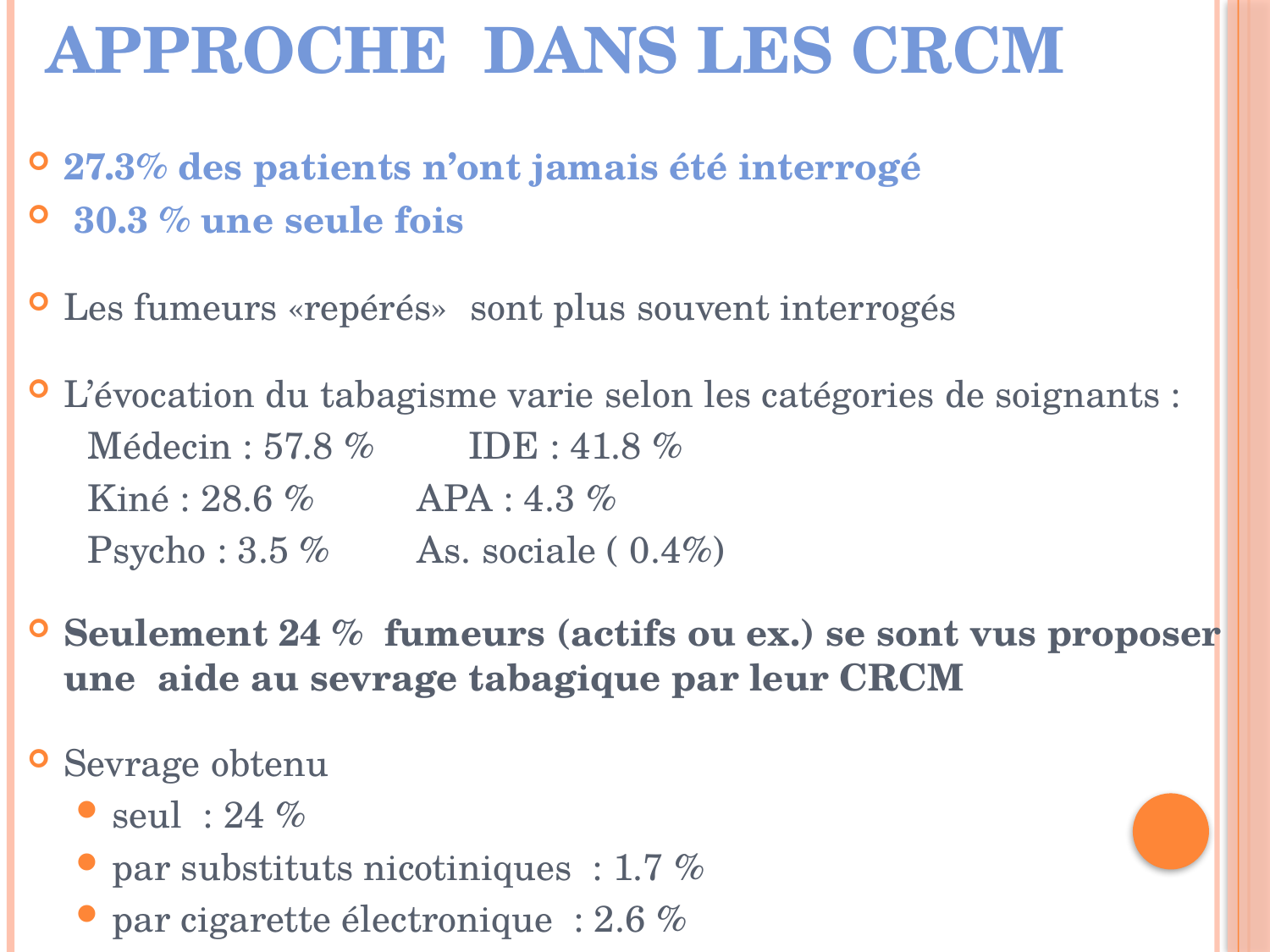

# Approche  dans les CRCM
27.3% des patients n’ont jamais été interrogé
 30.3 % une seule fois

Les fumeurs «repérés»  sont plus souvent interrogés

L’évocation du tabagisme varie selon les catégories de soignants :
	Médecin : 57.8 %         IDE : 41.8 %
	Kiné : 28.6 %		  APA : 4.3 %
	Psycho : 3.5 % 	  As. sociale ( 0.4%)

Seulement 24 %  fumeurs (actifs ou ex.) se sont vus proposer une  aide au sevrage tabagique par leur CRCM

Sevrage obtenu
seul  : 24 %
par substituts nicotiniques  : 1.7 %
par cigarette électronique  : 2.6 %